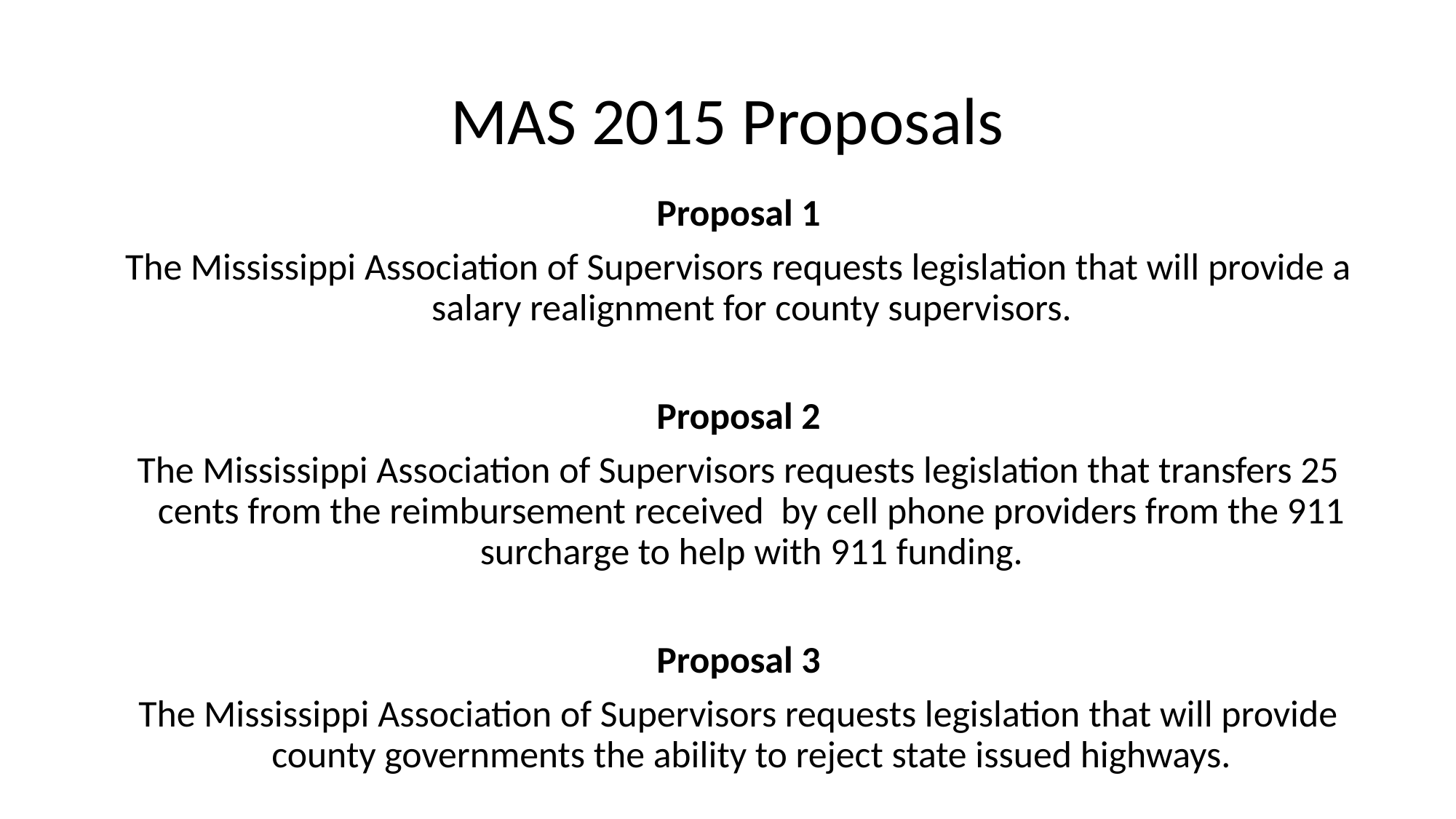

# MAS 2015 Proposals
Proposal 1
The Mississippi Association of Supervisors requests legislation that will provide a salary realignment for county supervisors.

Proposal 2
The Mississippi Association of Supervisors requests legislation that transfers 25 cents from the reimbursement received  by cell phone providers from the 911 surcharge to help with 911 funding.

Proposal 3
The Mississippi Association of Supervisors requests legislation that will provide county governments the ability to reject state issued highways.